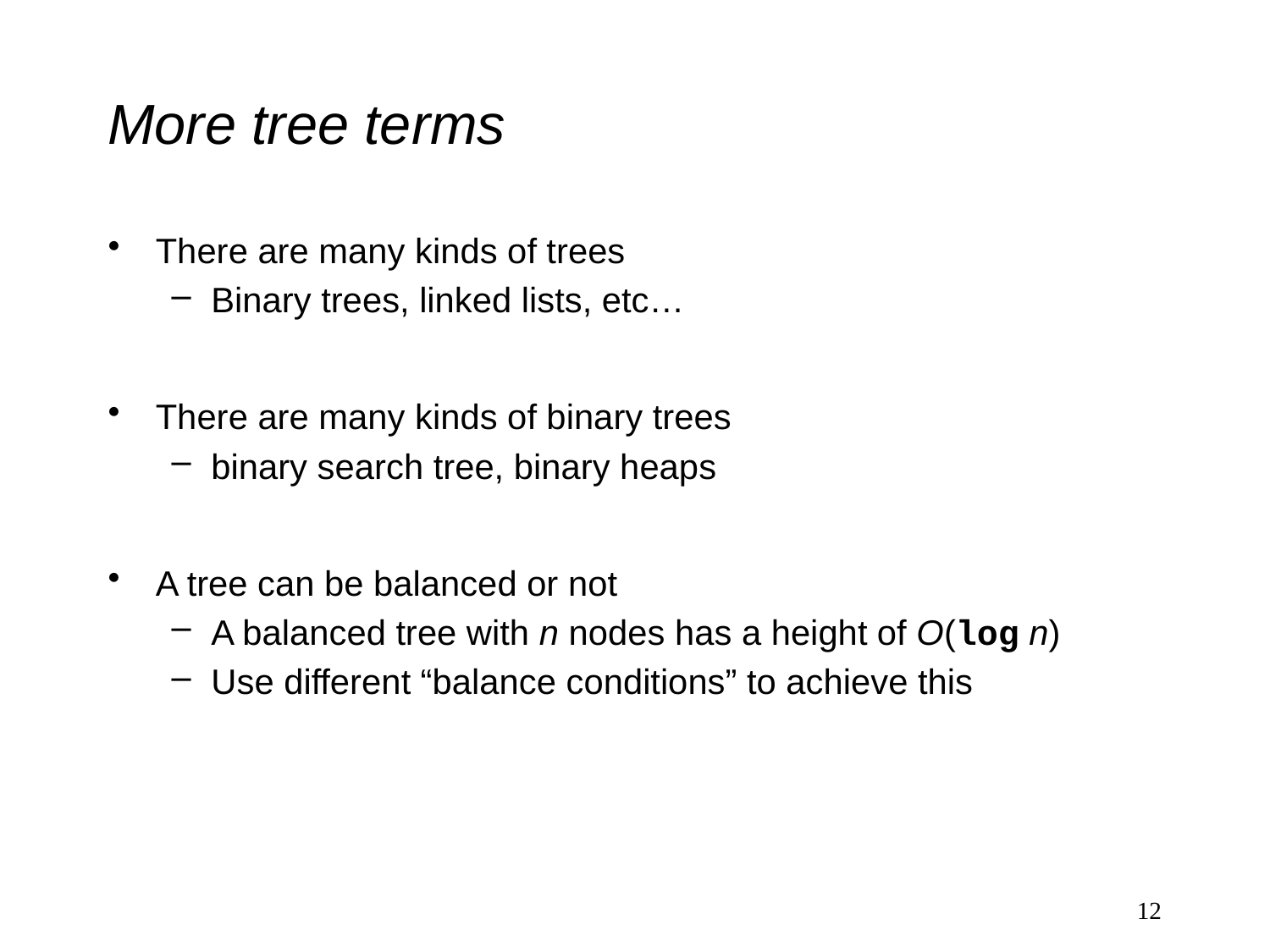

# More tree terms
There are many kinds of trees
Binary trees, linked lists, etc…

There are many kinds of binary trees
binary search tree, binary heaps

A tree can be balanced or not
A balanced tree with n nodes has a height of O(log n)
Use different “balance conditions” to achieve this
12